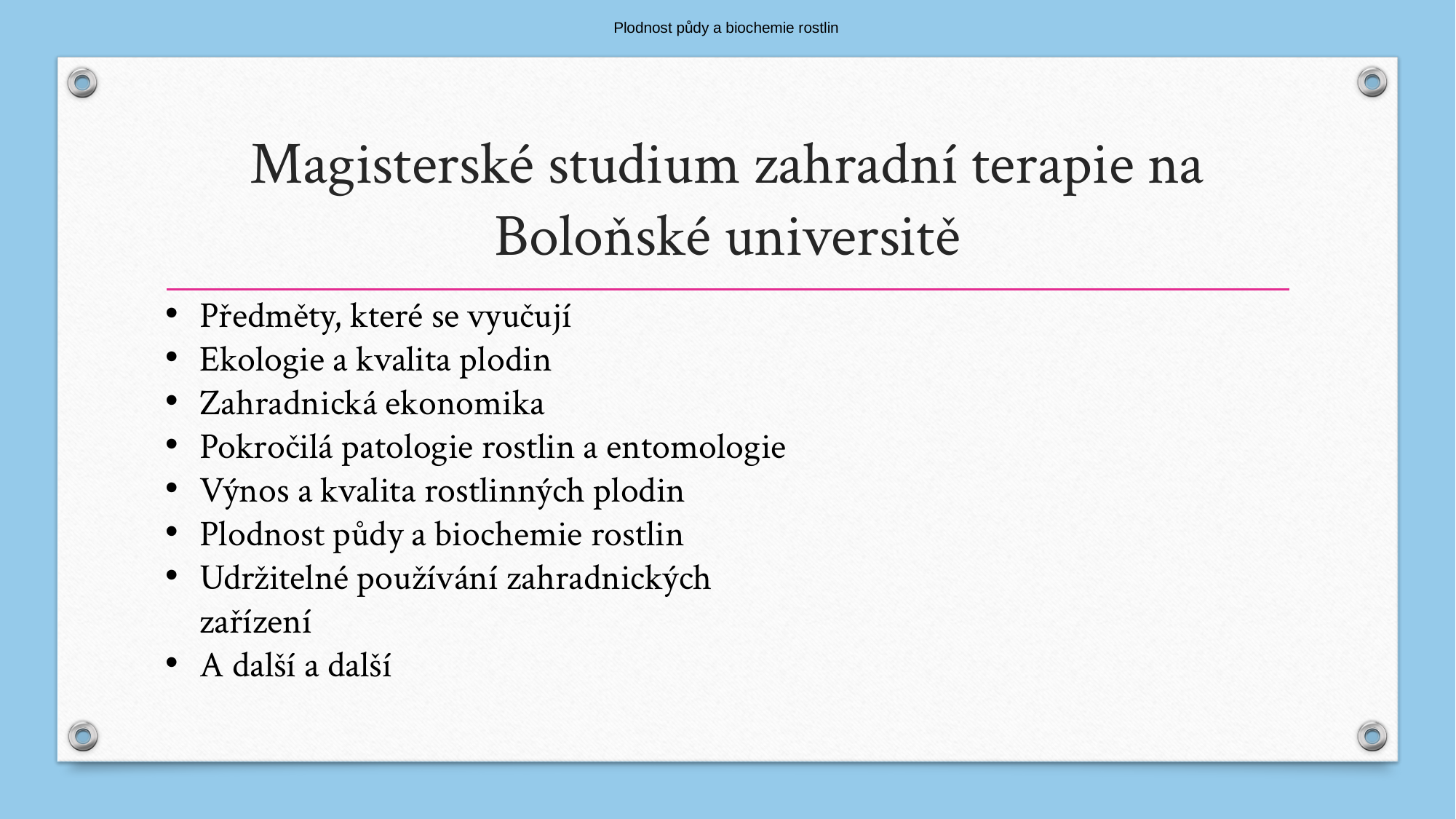

Plodnost půdy a biochemie rostlin
# Magisterské studium zahradní terapie na Boloňské universitě
Předměty, které se vyučují
Ekologie a kvalita plodin
Zahradnická ekonomika
Pokročilá patologie rostlin a entomologie
Výnos a kvalita rostlinných plodin
Plodnost půdy a biochemie rostlin
Udržitelné používání zahradnických zařízení
A další a další